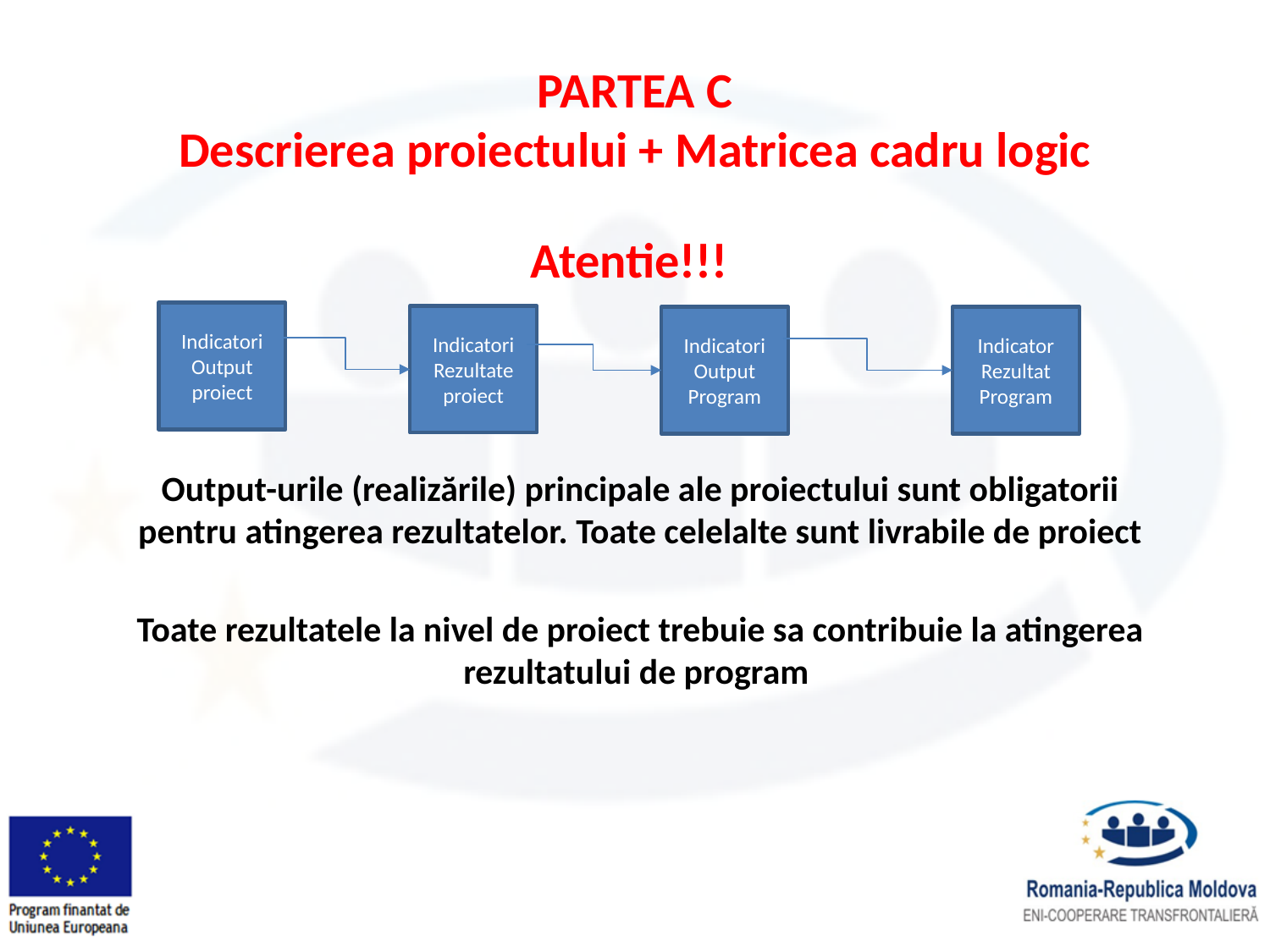

# PARTEA C Descrierea proiectului + Matricea cadru logic
Atentie!!!
Indicatori Output proiect
Indicatori Rezultate proiect
Indicatori Output Program
Indicator Rezultat Program

Output-urile (realizările) principale ale proiectului sunt obligatorii pentru atingerea rezultatelor. Toate celelalte sunt livrabile de proiect

Toate rezultatele la nivel de proiect trebuie sa contribuie la atingerea rezultatului de program